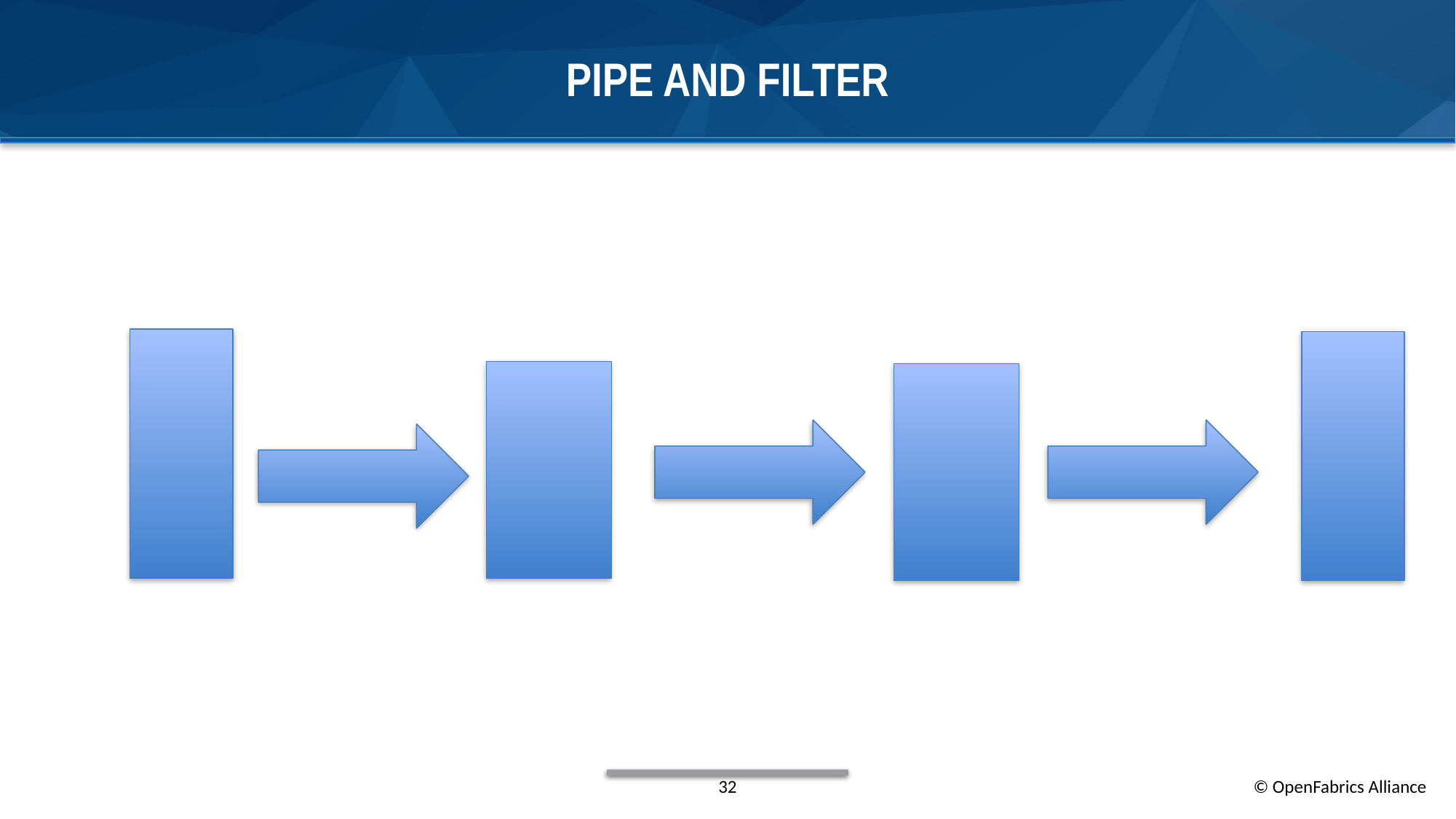

# Pipe and Filter

32
© OpenFabrics Alliance